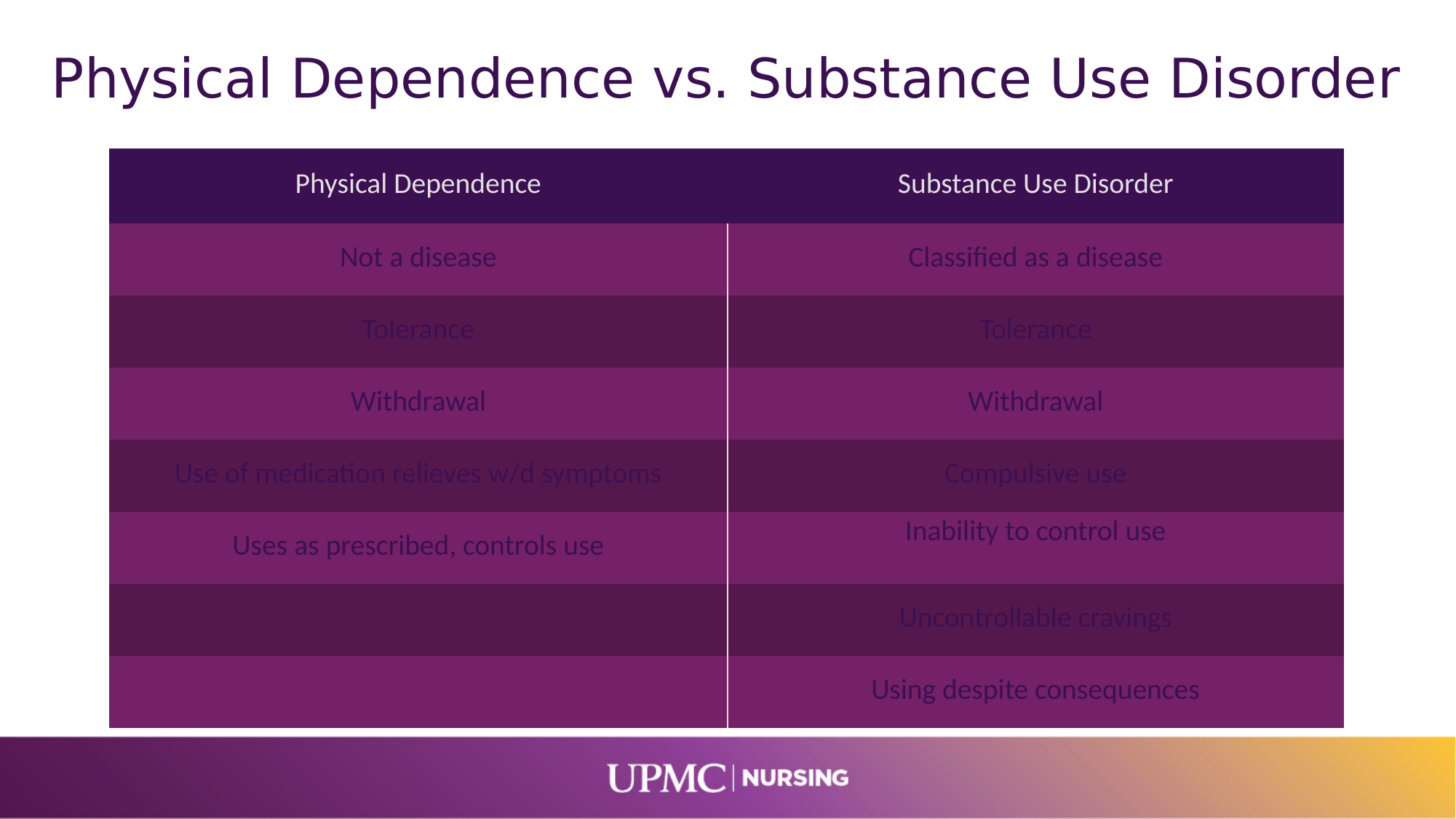

# Physical Dependence vs. Substance Use Disorder
| Physical Dependence | Substance Use Disorder |
| --- | --- |
| Not a disease | Classified as a disease |
| Tolerance | Tolerance |
| Withdrawal | Withdrawal |
| Use of medication relieves w/d symptoms | Compulsive use |
| Uses as prescribed, controls use | Inability to control use |
|  | Uncontrollable cravings |
|  | Using despite consequences |